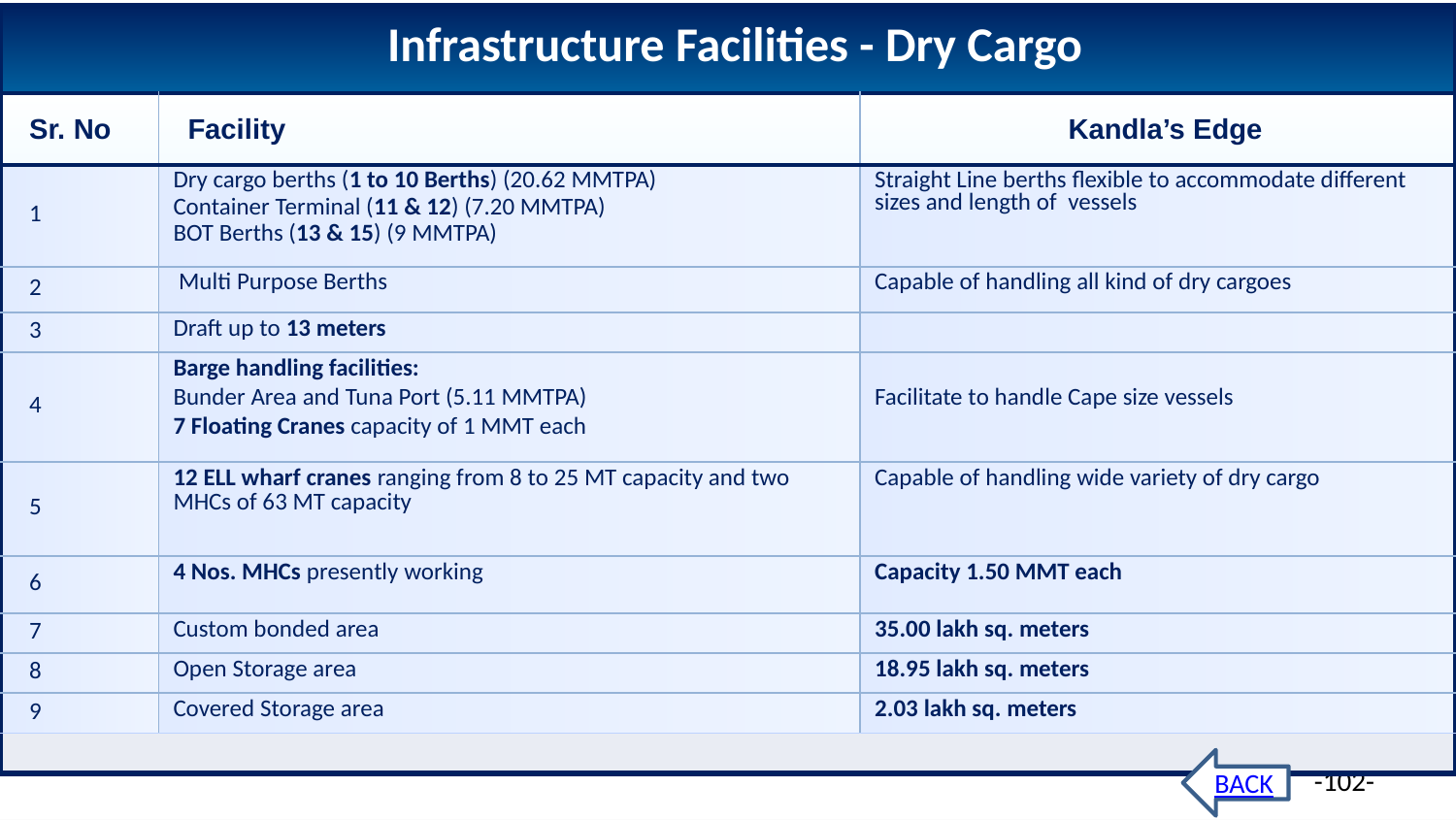

| Infrastructure Facilities - Dry Cargo |  |  |
| --- | --- | --- |
| Sr. No | Facility | Kandla’s Edge |
| 1 | Dry cargo berths (1 to 10 Berths) (20.62 MMTPA) Container Terminal (11 & 12) (7.20 MMTPA) BOT Berths (13 & 15) (9 MMTPA) | Straight Line berths flexible to accommodate different sizes and length of vessels |
| 2 | Multi Purpose Berths | Capable of handling all kind of dry cargoes |
| 3 | Draft up to 13 meters |  |
| 4 | Barge handling facilities: Bunder Area and Tuna Port (5.11 MMTPA) 7 Floating Cranes capacity of 1 MMT each | Facilitate to handle Cape size vessels |
| 5 | 12 ELL wharf cranes ranging from 8 to 25 MT capacity and two MHCs of 63 MT capacity | Capable of handling wide variety of dry cargo |
| 6 | 4 Nos. MHCs presently working | Capacity 1.50 MMT each |
| 7 | Custom bonded area | 35.00 lakh sq. meters |
| 8 | Open Storage area | 18.95 lakh sq. meters |
| 9 | Covered Storage area | 2.03 lakh sq. meters |
|  |  |  |
BACK